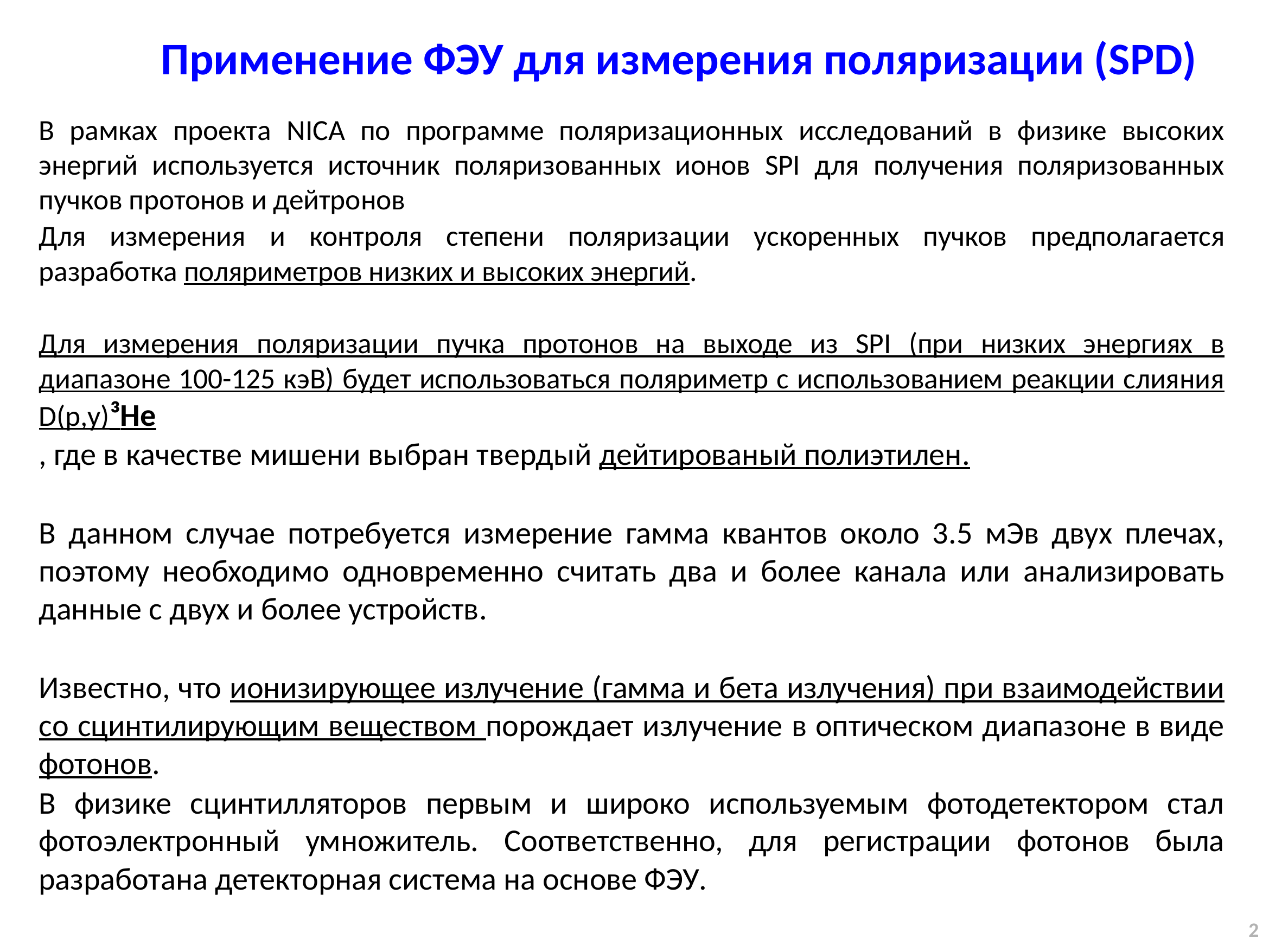

# Применение ФЭУ для измерения поляризации (SPD)
В рамках проекта NICA по программе поляризационных исследований в физике высоких энергий используется источник поляризованных ионов SPI для получения поляризованных пучков протонов и дейтронов
Для измерения и контроля степени поляризации ускоренных пучков предполагается разработка поляриметров низких и высоких энергий.

Для измерения поляризации пучка протонов на выходе из SPI (при низких энергиях в диапазоне 100-125 кэВ) будет использоваться поляриметр с использованием реакции слияния D(p,y)³He
, где в качестве мишени выбран твердый дейтированый полиэтилен.

В данном случае потребуется измерение гамма квантов около 3.5 мЭв двух плечах, поэтому необходимо одновременно считать два и более канала или анализировать данные с двух и более устройств.

Известно, что ионизирующее излучение (гамма и бета излучения) при взаимодействии со сцинтилирующим веществом порождает излучение в оптическом диапазоне в виде фотонов.
В физике сцинтилляторов первым и широко используемым фотодетектором стал фотоэлектронный умножитель. Соответственно, для регистрации фотонов была разработана детекторная система на основе ФЭУ.

2